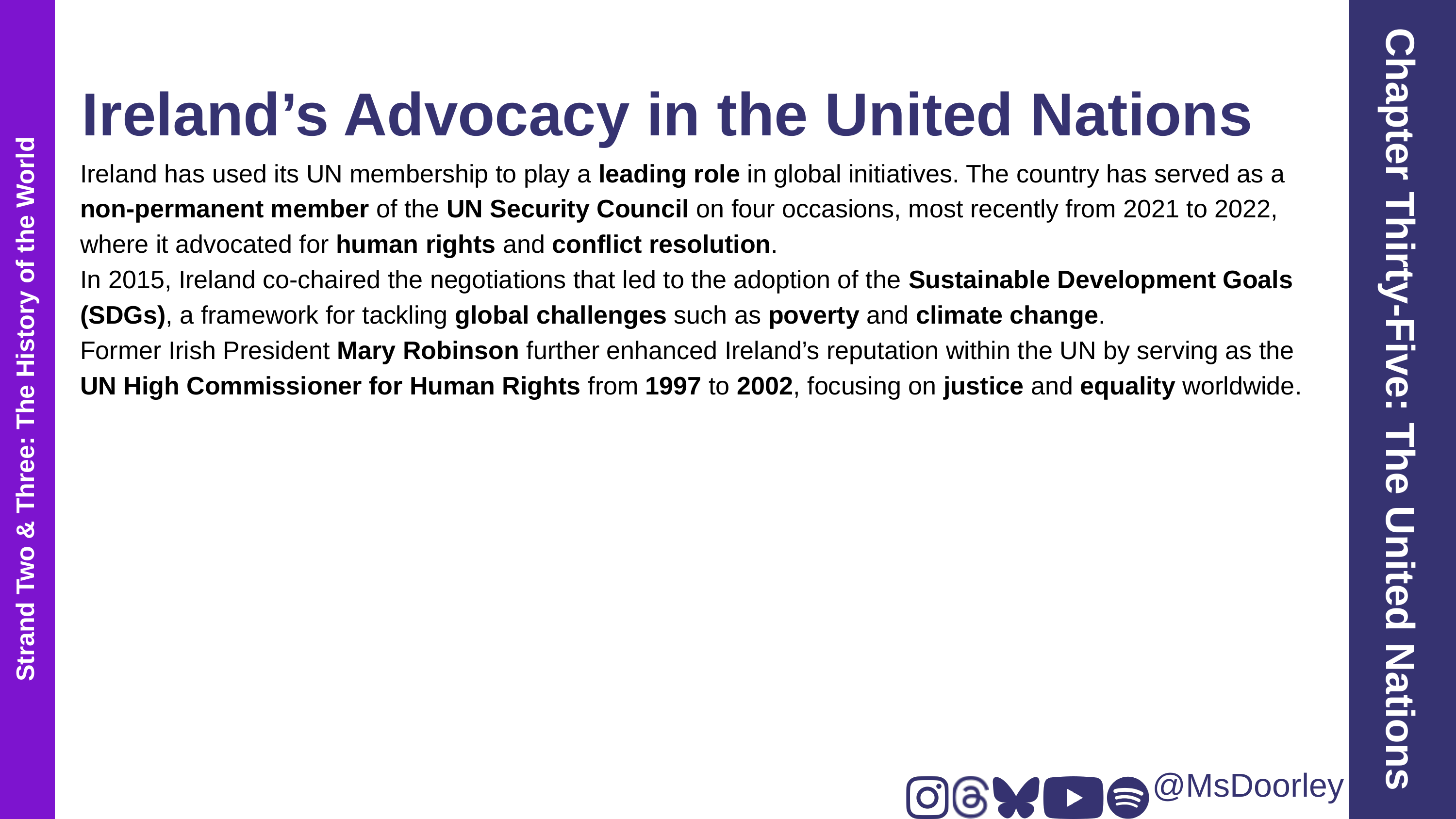

Ireland’s Advocacy in the United Nations
Ireland has used its UN membership to play a leading role in global initiatives. The country has served as a non-permanent member of the UN Security Council on four occasions, most recently from 2021 to 2022, where it advocated for human rights and conflict resolution.
In 2015, Ireland co-chaired the negotiations that led to the adoption of the Sustainable Development Goals (SDGs), a framework for tackling global challenges such as poverty and climate change.
Former Irish President Mary Robinson further enhanced Ireland’s reputation within the UN by serving as the UN High Commissioner for Human Rights from 1997 to 2002, focusing on justice and equality worldwide.
Chapter Thirty-Five: The United Nations
Strand Two & Three: The History of the World

@MsDoorley